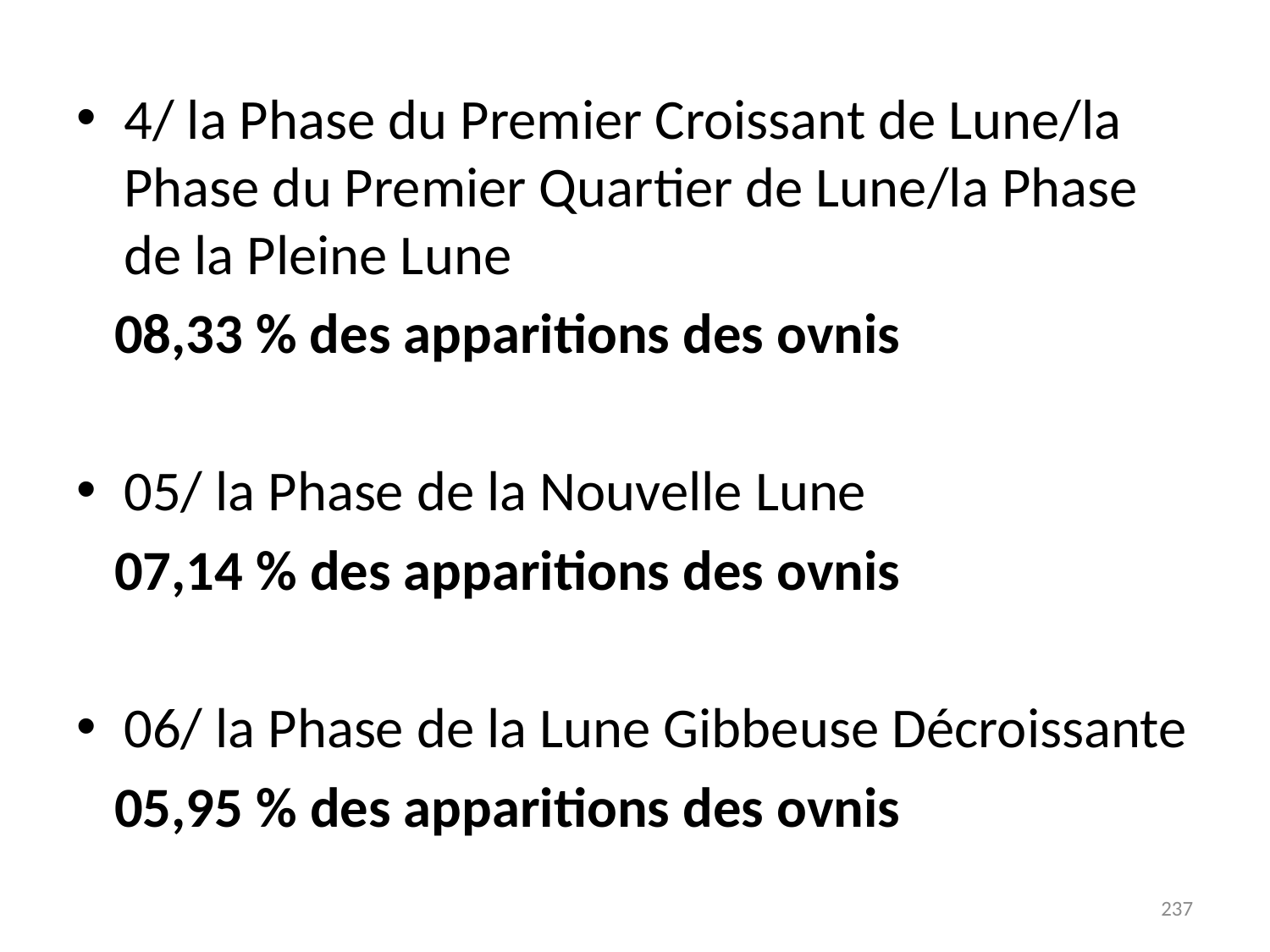

# 4/ la Phase du Premier Croissant de Lune/la Phase du Premier Quartier de Lune/la Phase de la Pleine Lune
   08,33 % des apparitions des ovnis

05/ la Phase de la Nouvelle Lune
   07,14 % des apparitions des ovnis

06/ la Phase de la Lune Gibbeuse Décroissante
   05,95 % des apparitions des ovnis

237